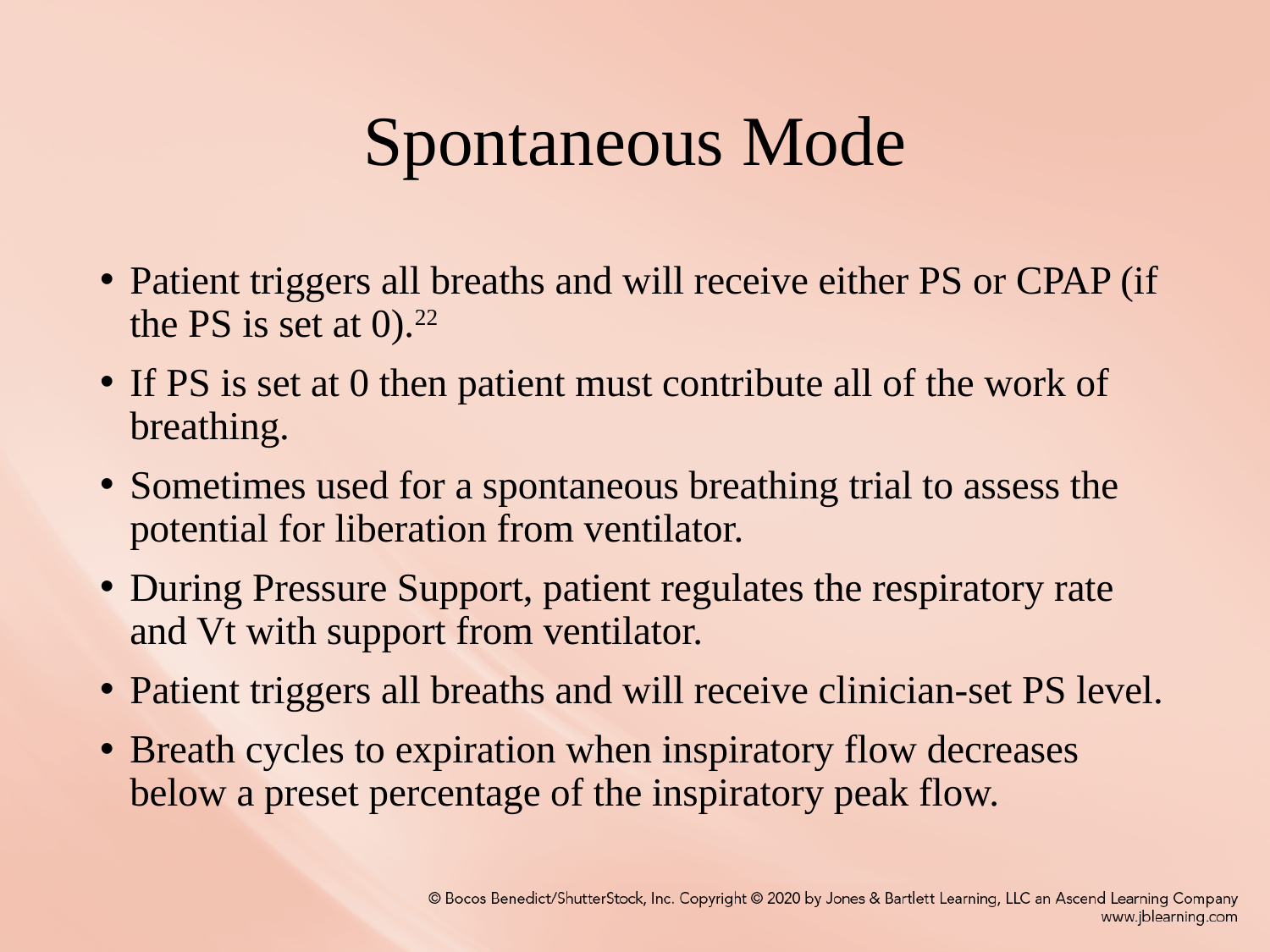

# Spontaneous Mode
Patient triggers all breaths and will receive either PS or CPAP (if the PS is set at 0).22
If PS is set at 0 then patient must contribute all of the work of breathing.
Sometimes used for a spontaneous breathing trial to assess the potential for liberation from ventilator.
During Pressure Support, patient regulates the respiratory rate and Vt with support from ventilator.
Patient triggers all breaths and will receive clinician-set PS level.
Breath cycles to expiration when inspiratory flow decreases below a preset percentage of the inspiratory peak flow.